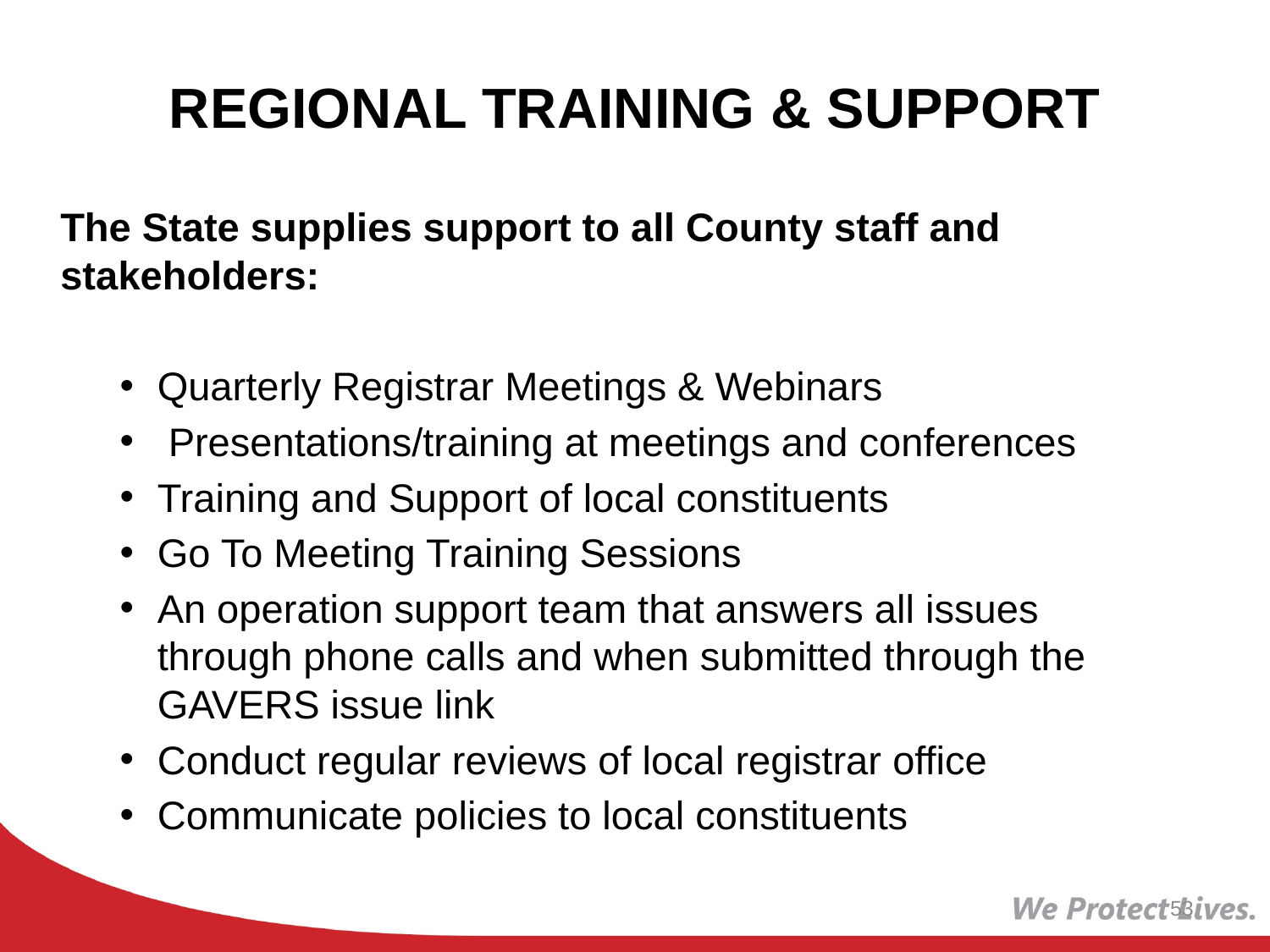

# REGIONAL TRAINING & SUPPORT
The State supplies support to all County staff and stakeholders:

Quarterly Registrar Meetings & Webinars
 Presentations/training at meetings and conferences
Training and Support of local constituents
Go To Meeting Training Sessions
An operation support team that answers all issues  through phone calls and when submitted through the GAVERS issue link
Conduct regular reviews of local registrar office
Communicate policies to local constituents
53